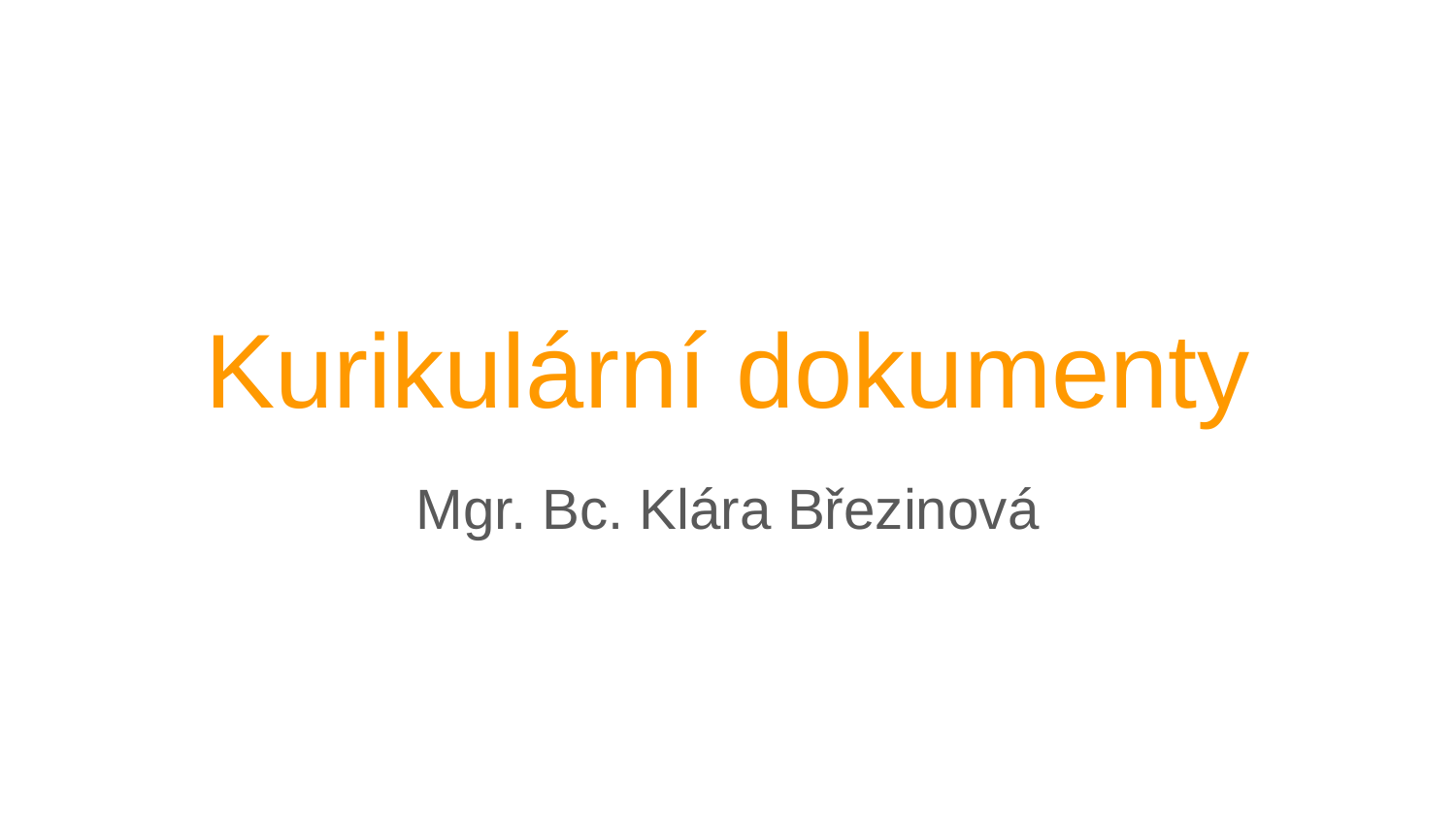

# Kurikulární dokumenty
Mgr. Bc. Klára Březinová